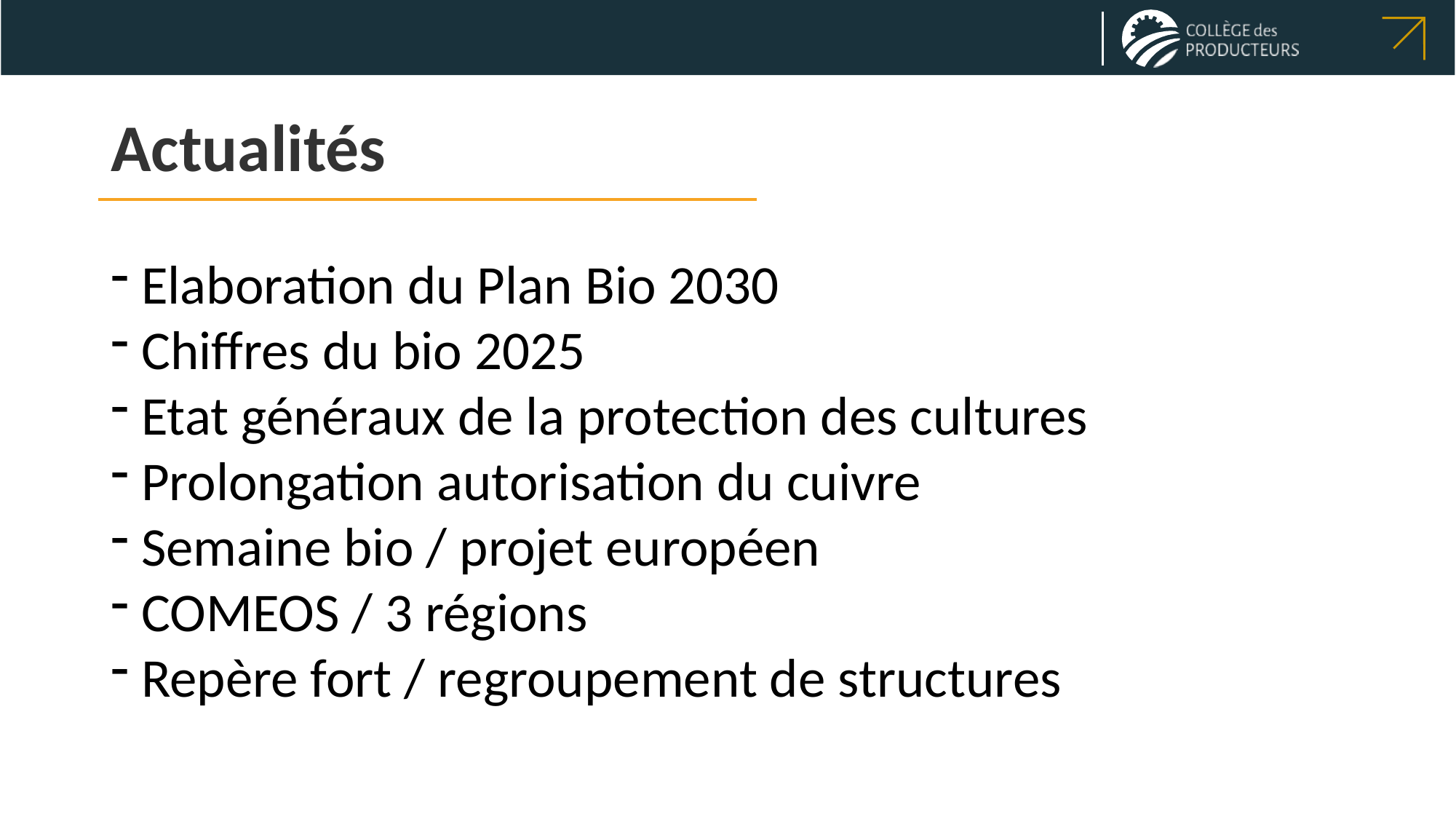

# Actualités
 Elaboration du Plan Bio 2030
 Chiffres du bio 2025
 Etat généraux de la protection des cultures
 Prolongation autorisation du cuivre
 Semaine bio / projet européen
 COMEOS / 3 régions
 Repère fort / regroupement de structures